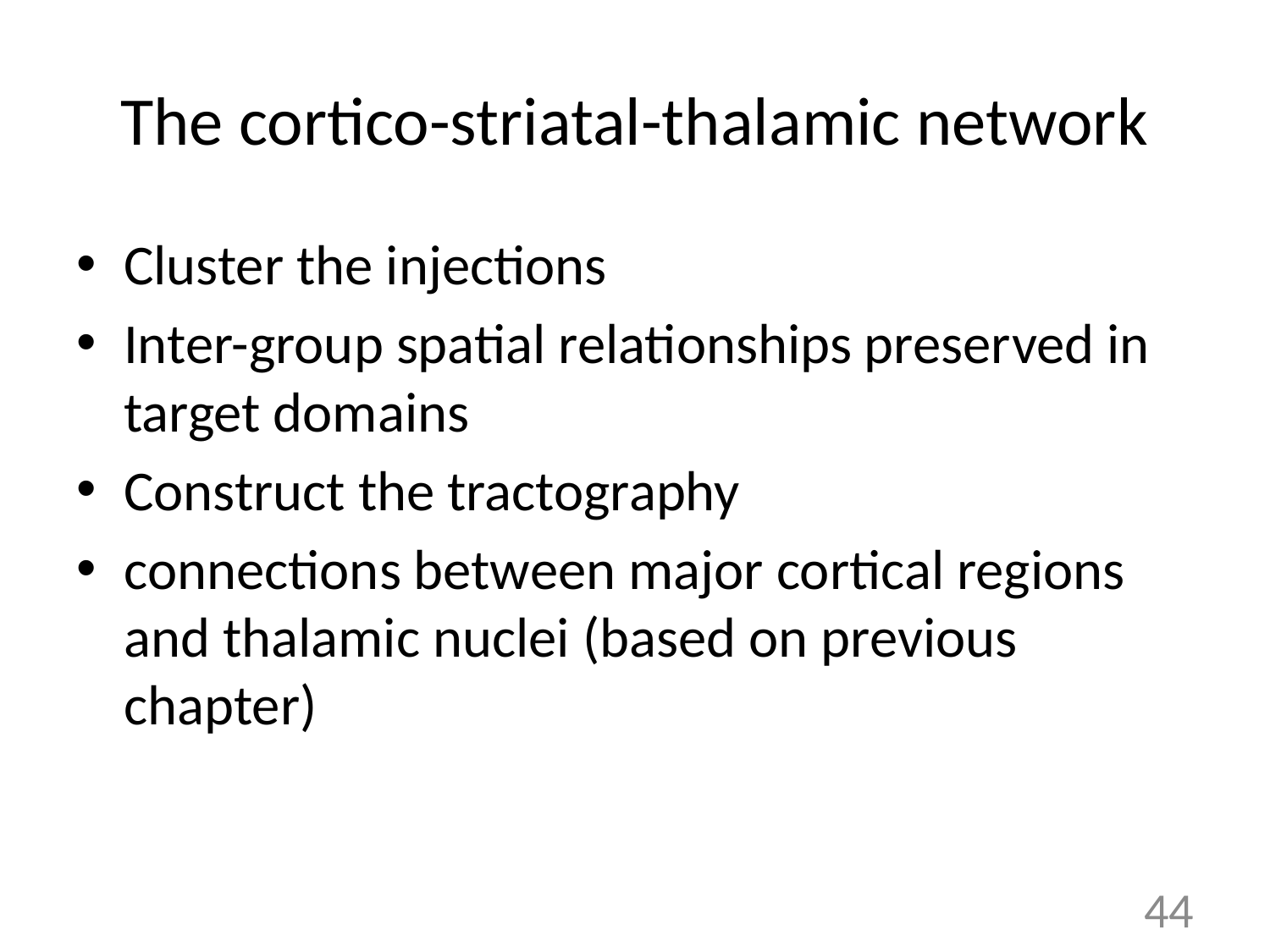

# The cortico-striatal-thalamic network
Cluster the injections
Inter-group spatial relationships preserved in target domains
Construct the tractography
connections between major cortical regions and thalamic nuclei (based on previous chapter)
44